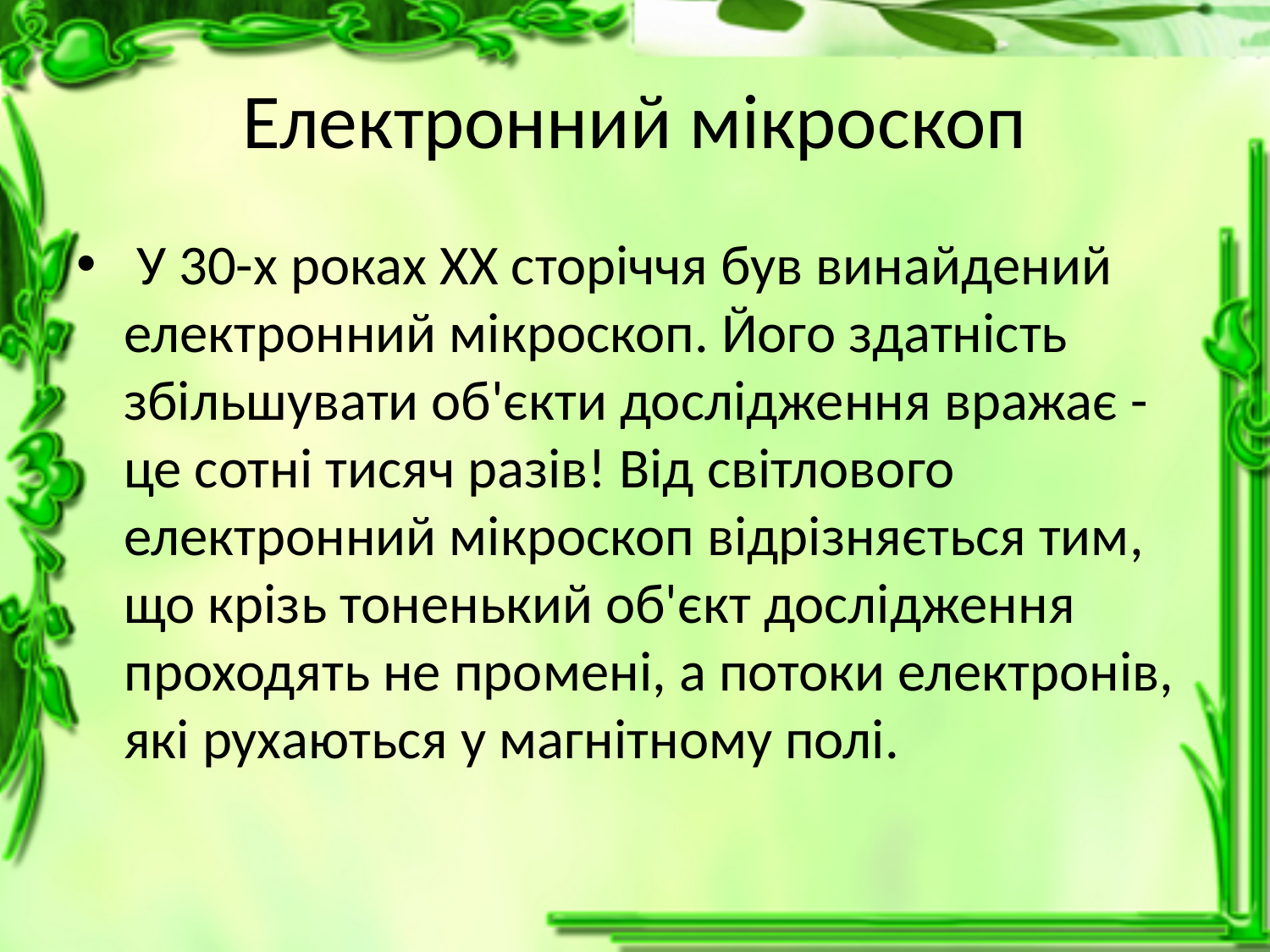

# Електронний мікроскоп
 У 30-х роках XX сторіччя був винайдений електронний мікроскоп. Його здатність збільшувати об'єкти дослідження вражає -це сотні тисяч разів! Від світлового електронний мікроскоп відрізняється тим, що крізь тоненький об'єкт дослідження проходять не промені, а потоки електронів, які рухаються у магнітному полі.